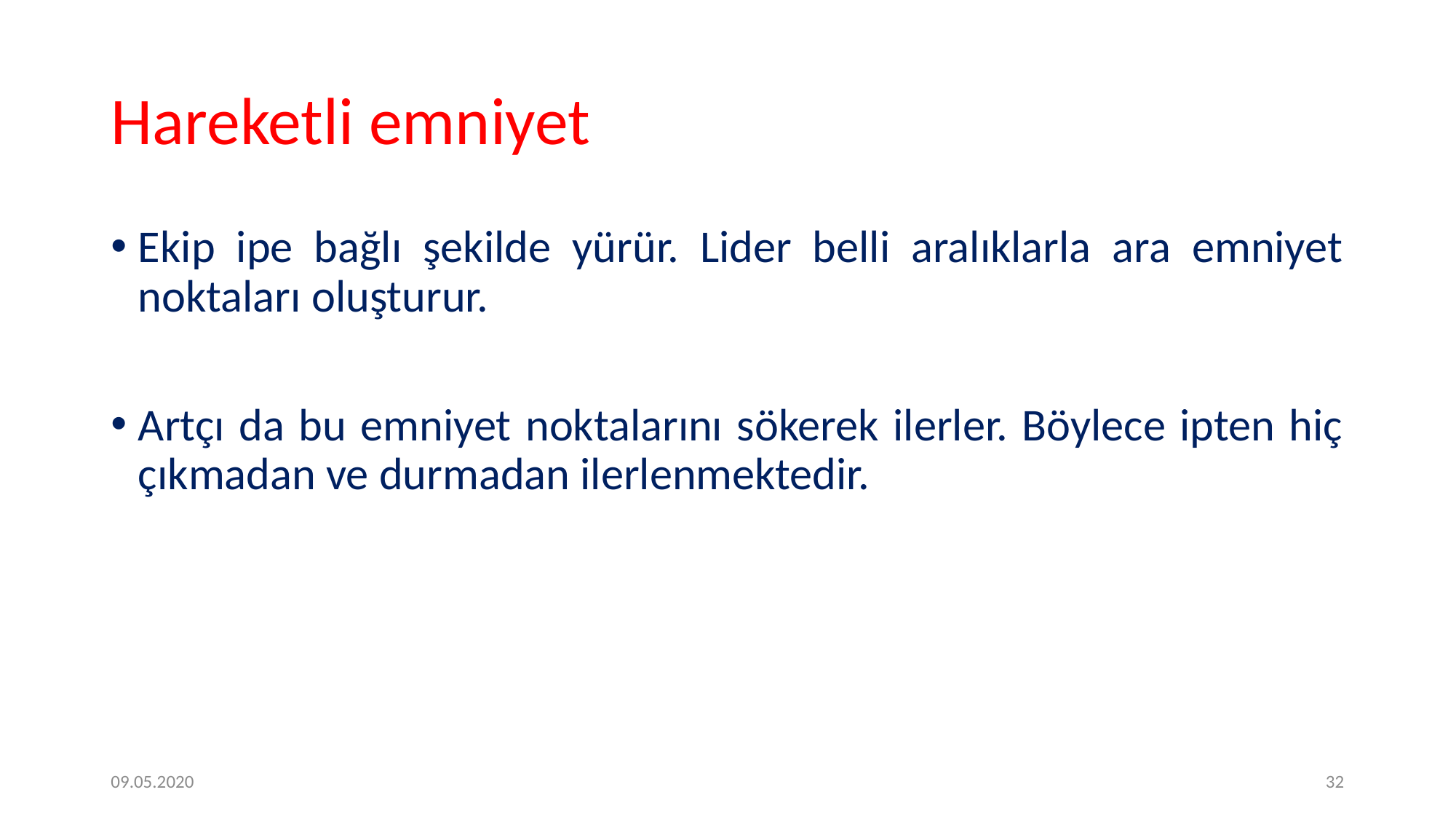

# Hareketli emniyet
Ekip ipe bağlı şekilde yürür. Lider belli aralıklarla ara emniyet noktaları oluşturur.

Artçı da bu emniyet noktalarını sökerek ilerler. Böylece ipten hiç çıkmadan ve durmadan ilerlenmektedir.
09.05.2020
32